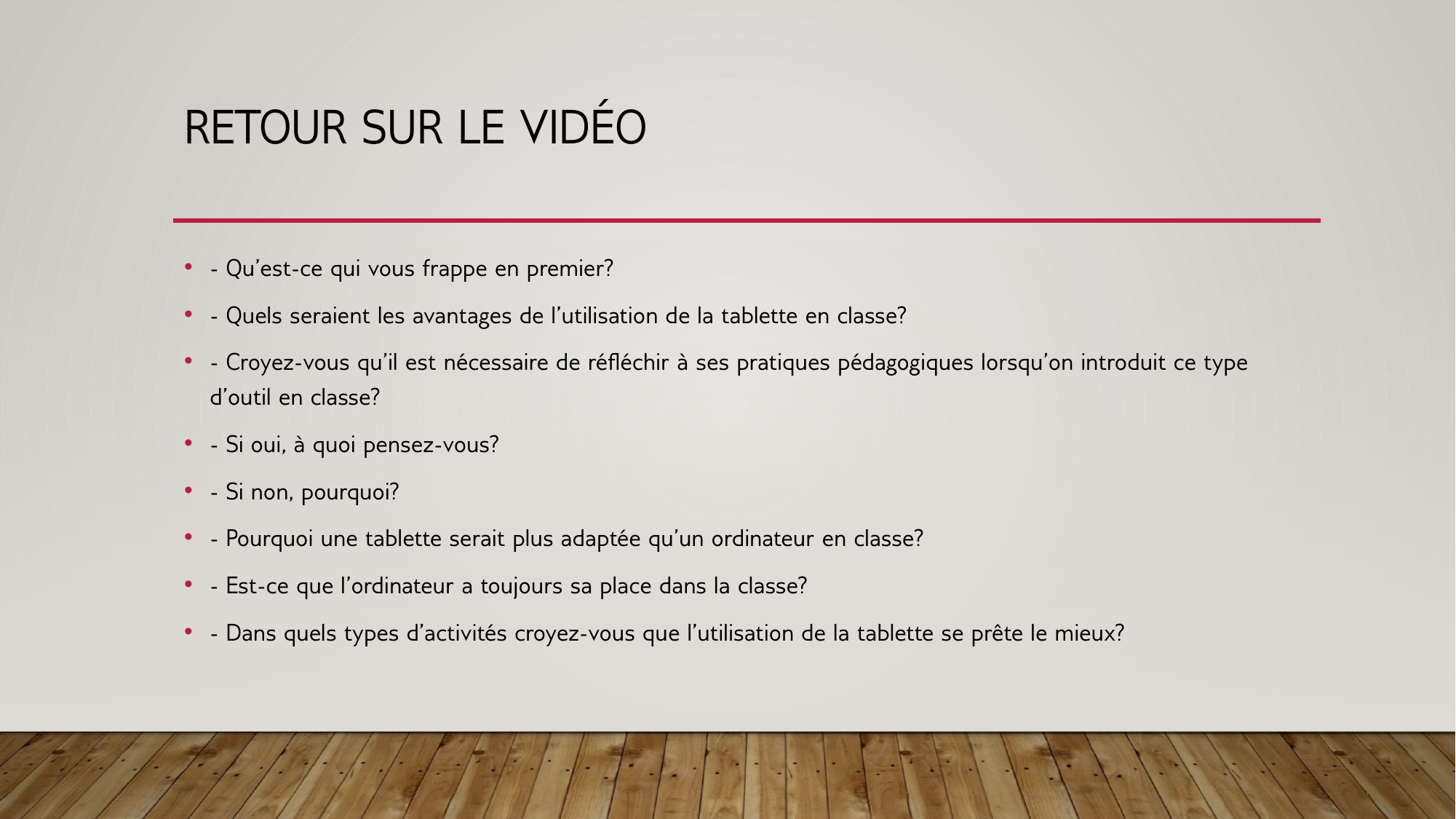

# Retour sur le vidéo
- Qu’est-ce qui vous frappe en premier?
- Quels seraient les avantages de l’utilisation de la tablette en classe?
- Croyez-vous qu’il est nécessaire de réfléchir à ses pratiques pédagogiques lorsqu’on introduit ce type d’outil en classe?
- Si oui, à quoi pensez-vous?
- Si non, pourquoi?
- Pourquoi une tablette serait plus adaptée qu’un ordinateur en classe?
- Est-ce que l’ordinateur a toujours sa place dans la classe?
- Dans quels types d’activités croyez-vous que l’utilisation de la tablette se prête le mieux?